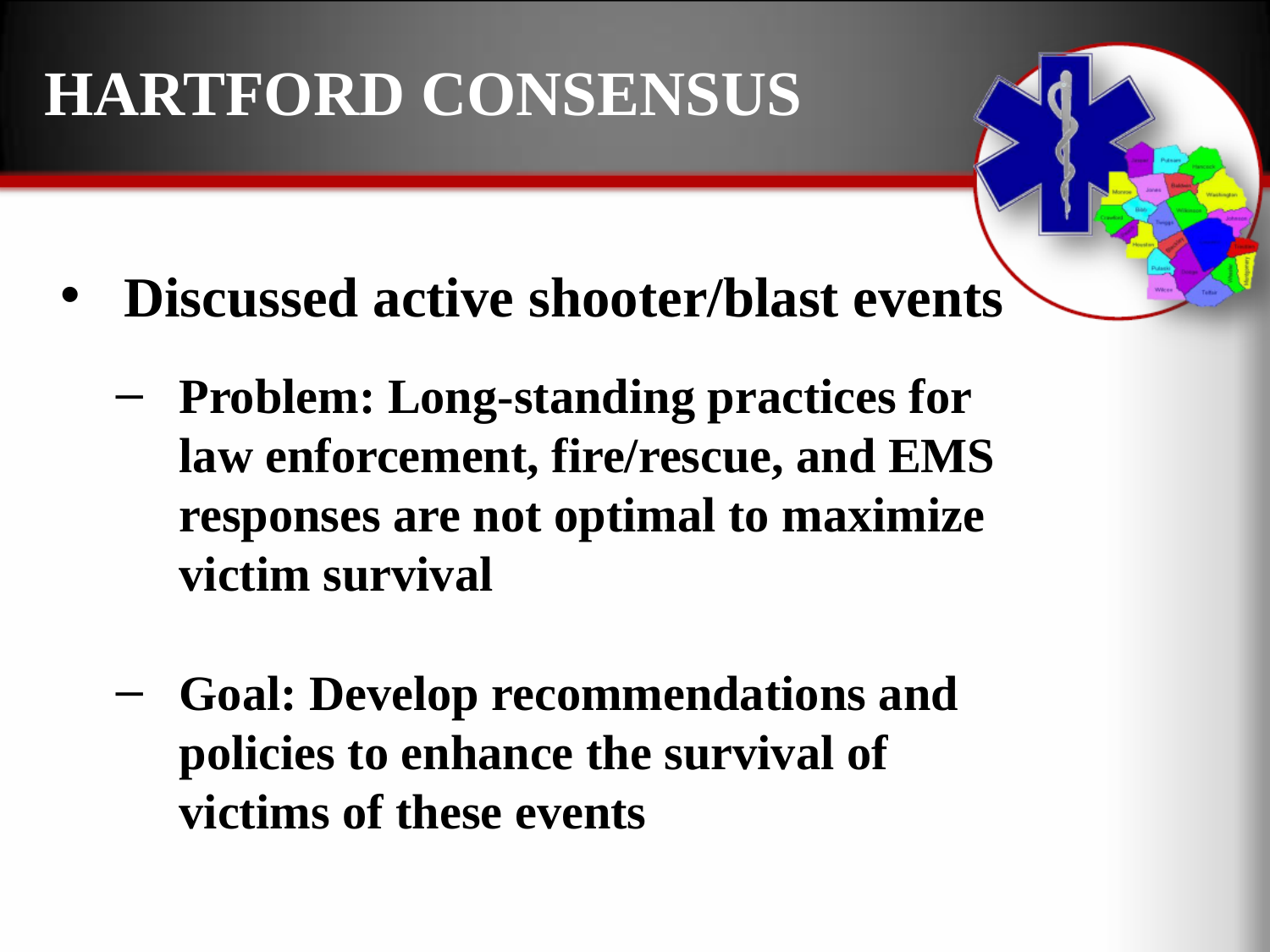

# HARTFORD CONSENSUS
Discussed active shooter/blast events

Problem: Long-standing practices for law enforcement, fire/rescue, and EMS responses are not optimal to maximize victim survival

Goal: Develop recommendations and policies to enhance the survival of victims of these events